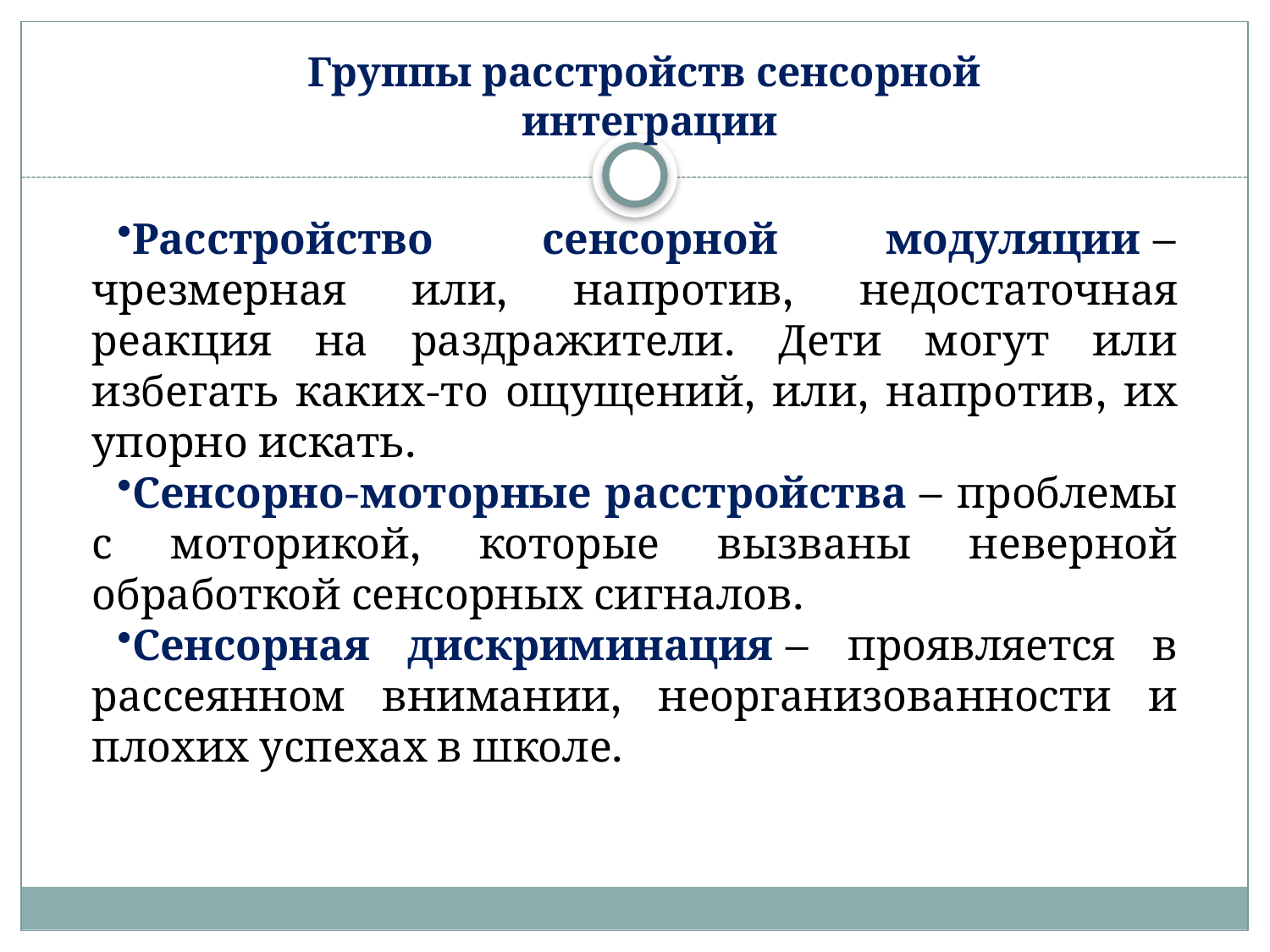

# Группы расстройств сенсорной интеграции
Расстройство сенсорной модуляции – чрезмерная или, напротив, недостаточная реакция на раздражители. Дети могут или избегать каких-то ощущений, или, напротив, их упорно искать.
Сенсорно-моторные расстройства – проблемы с моторикой, которые вызваны неверной обработкой сенсорных сигналов.
Сенсорная дискриминация – проявляется в рассеянном внимании, неорганизованности и плохих успехах в школе.